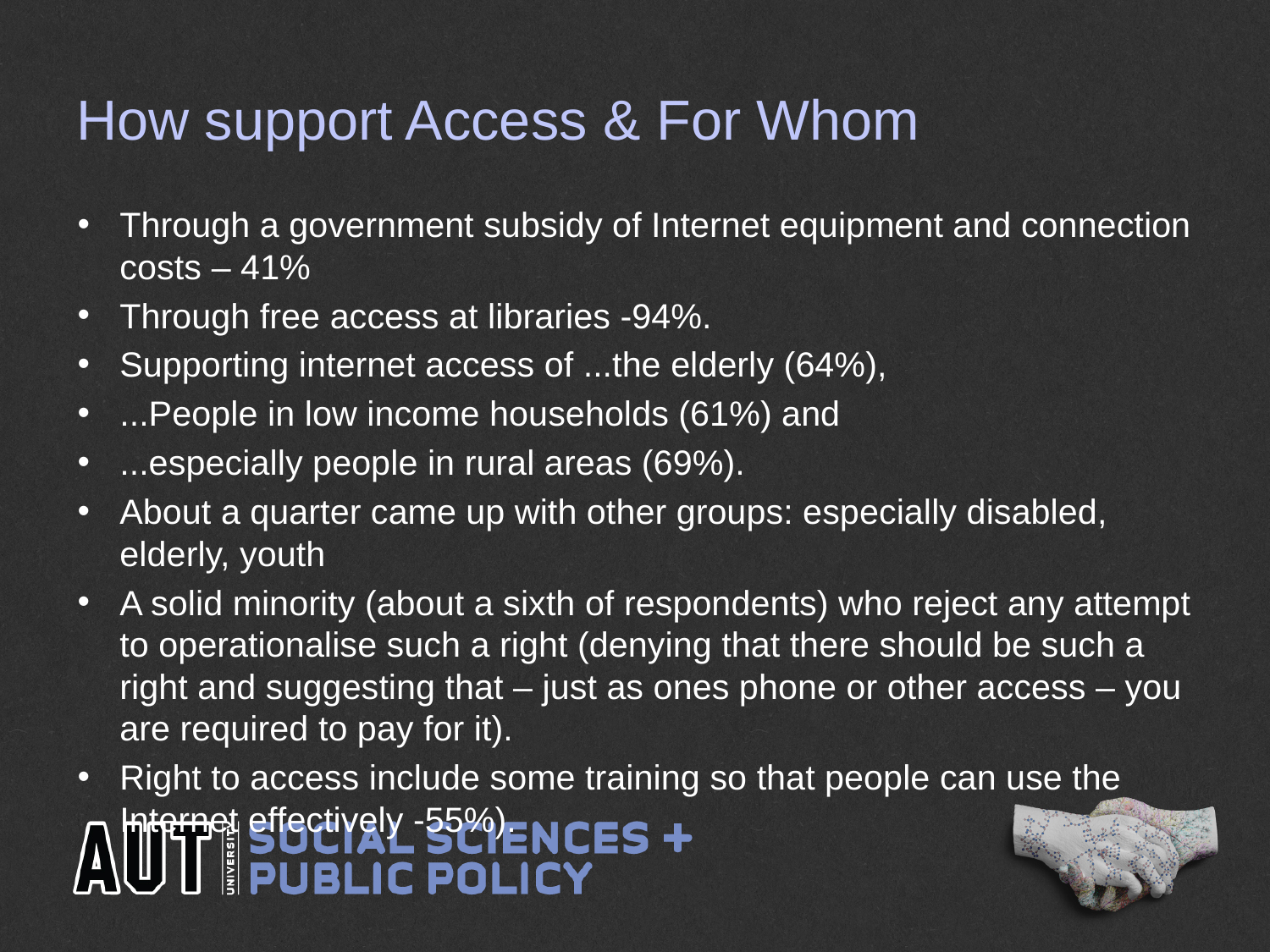

# How support Access & For Whom
Through a government subsidy of Internet equipment and connection costs – 41%
Through free access at libraries -94%.
Supporting internet access of ...the elderly (64%),
...People in low income households (61%) and
...especially people in rural areas (69%).
About a quarter came up with other groups: especially disabled, elderly, youth
A solid minority (about a sixth of respondents) who reject any attempt to operationalise such a right (denying that there should be such a right and suggesting that – just as ones phone or other access – you are required to pay for it).
Right to access include some training so that people can use the Internet effectively -55%).